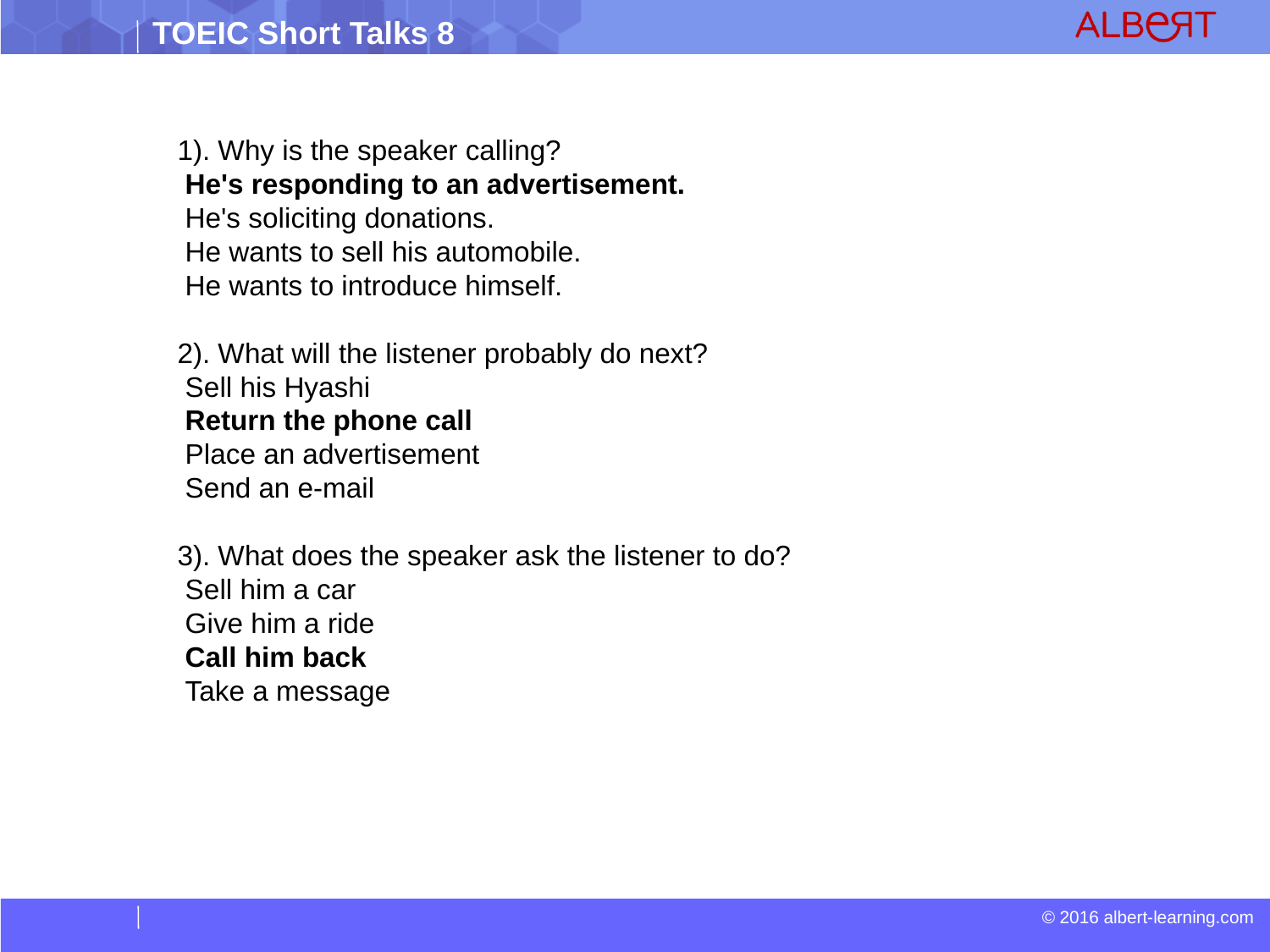

1). Why is the speaker calling?
 He's responding to an advertisement.
 He's soliciting donations.
 He wants to sell his automobile.
 He wants to introduce himself.
2). What will the listener probably do next?
 Sell his Hyashi
 Return the phone call
 Place an advertisement
 Send an e-mail
3). What does the speaker ask the listener to do?
 Sell him a car
 Give him a ride
 Call him back
 Take a message